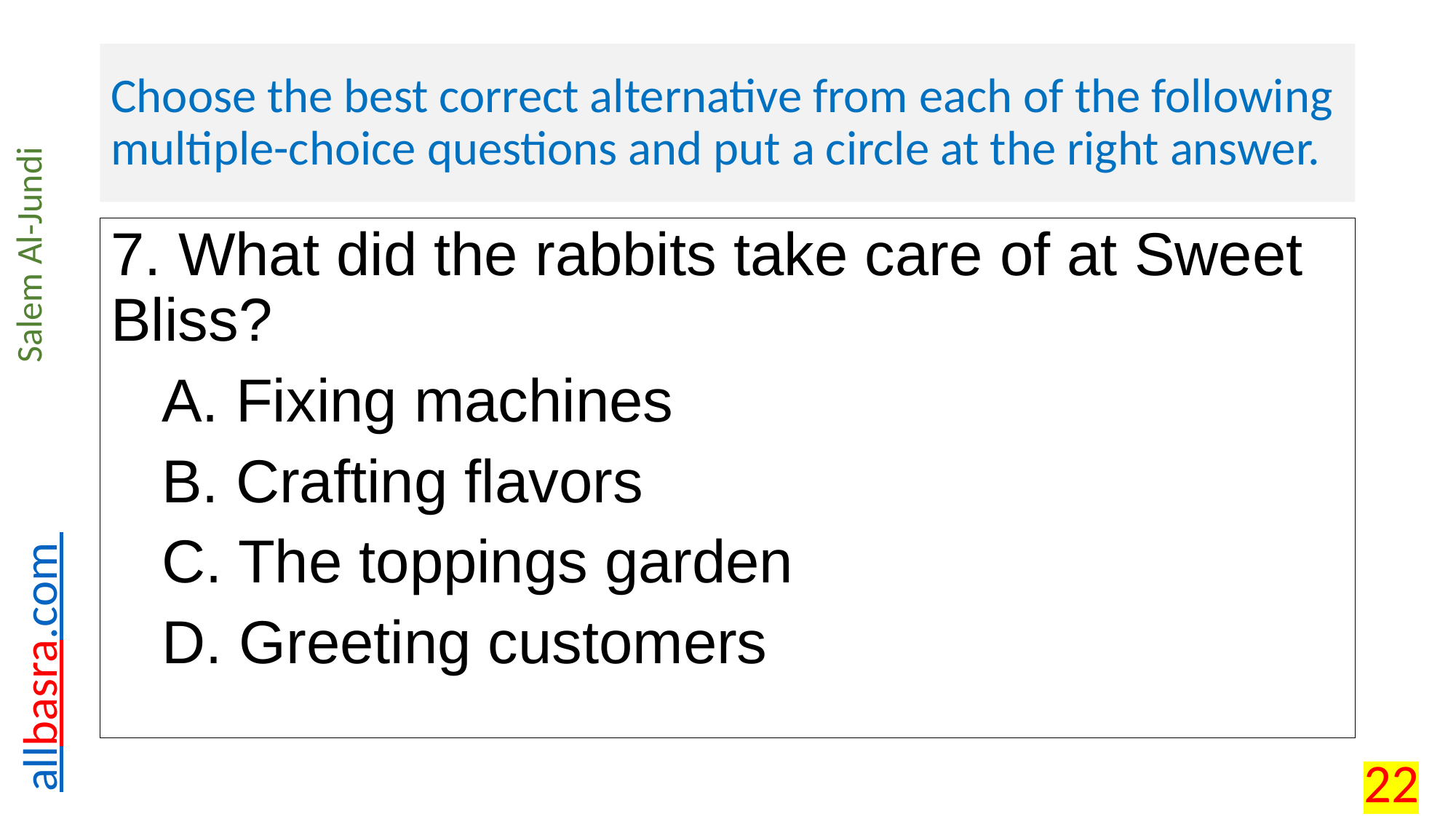

# Choose the best correct alternative from each of the following multiple-choice questions and put a circle at the right answer.
7. What did the rabbits take care of at Sweet Bliss?
   A. Fixing machines
   B. Crafting flavors
   C. The toppings garden
   D. Greeting customers
22